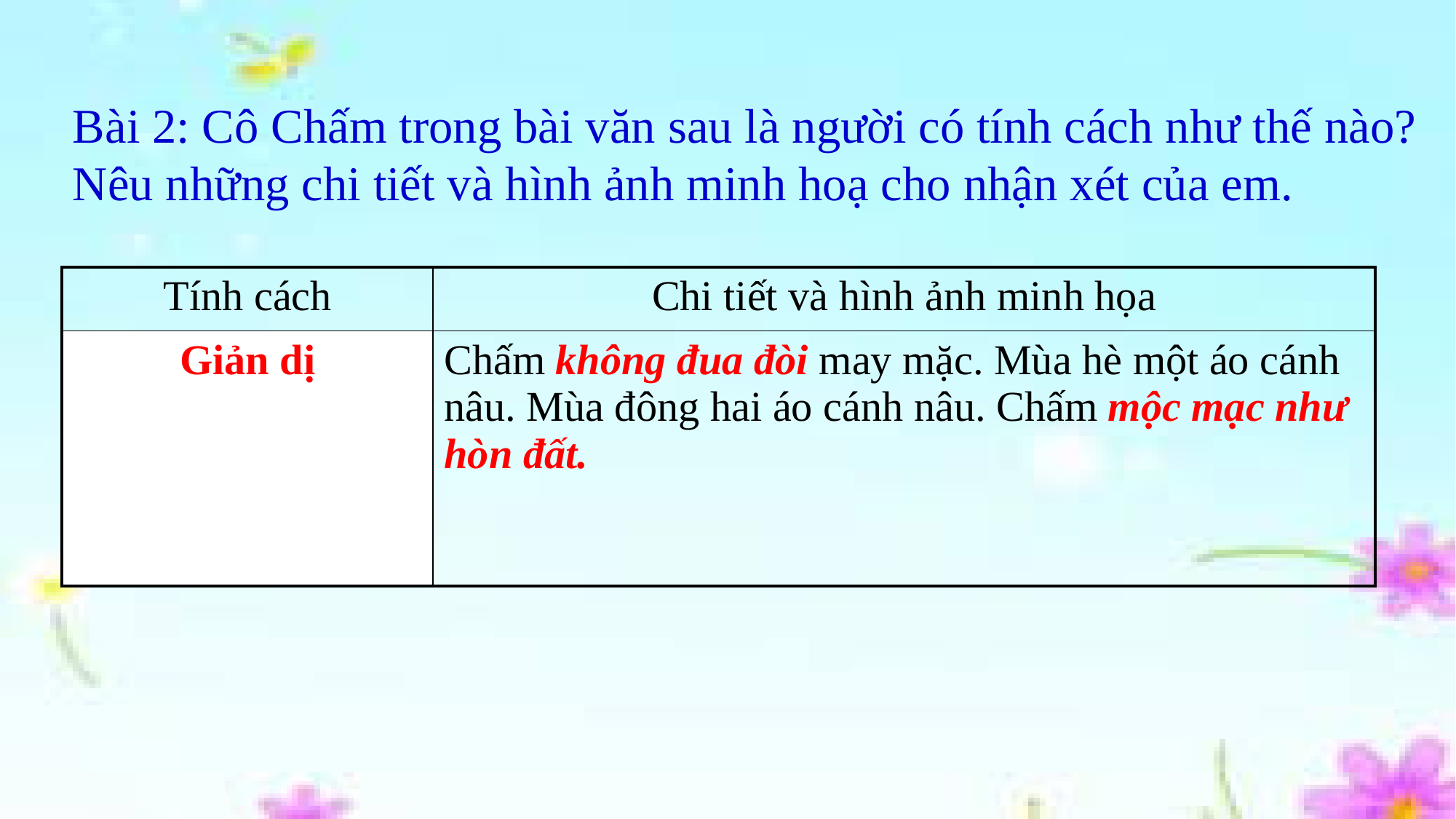

Bài 2: Cô Chấm trong bài văn sau là người có tính cách như thế nào? Nêu những chi tiết và hình ảnh minh hoạ cho nhận xét của em.
| Tính cách | Chi tiết và hình ảnh minh họa |
| --- | --- |
| Giản dị | Chấm không đua đòi may mặc. Mùa hè một áo cánh nâu. Mùa đông hai áo cánh nâu. Chấm mộc mạc như hòn đất. |